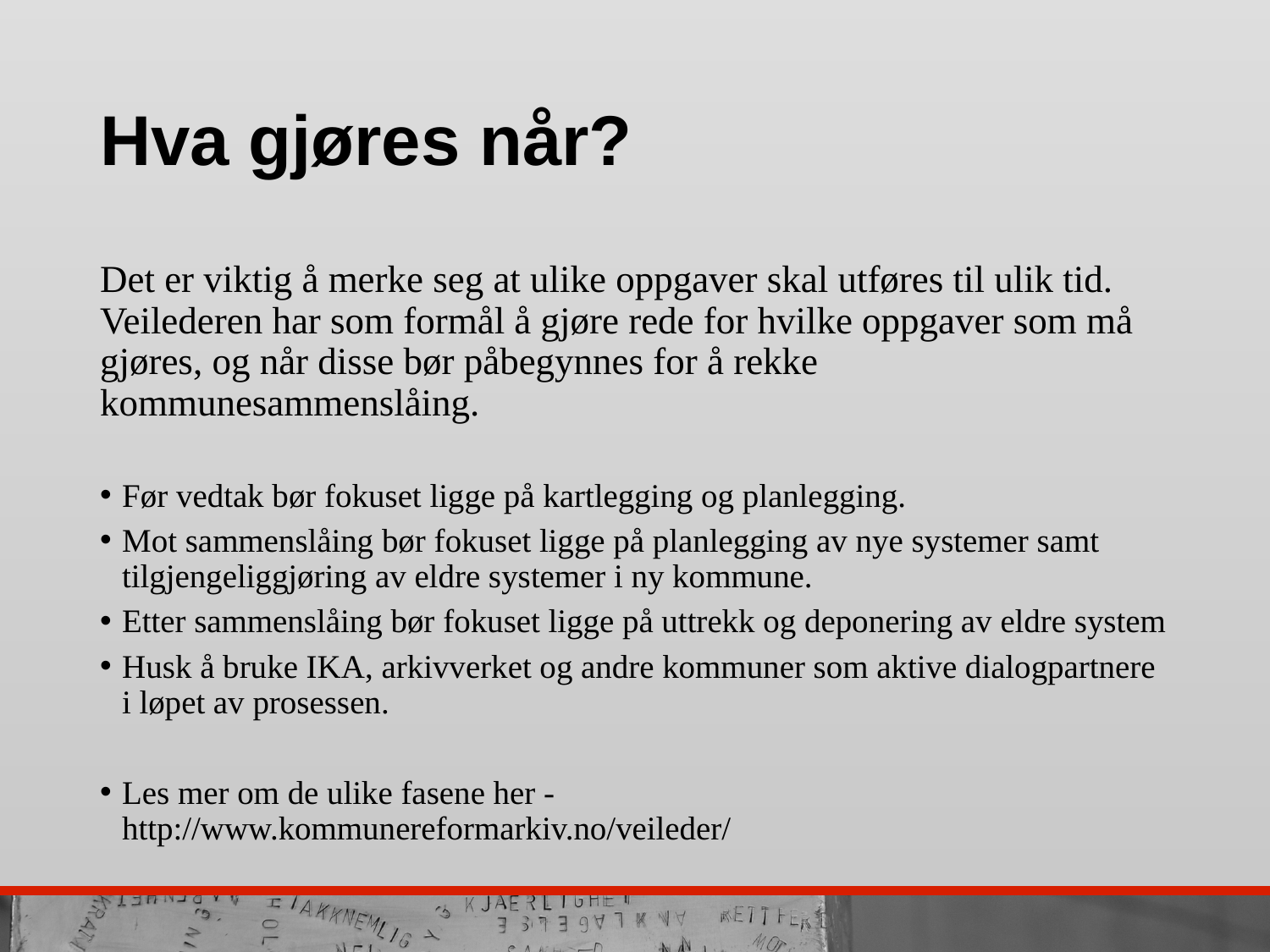

# Hva gjøres når?
Det er viktig å merke seg at ulike oppgaver skal utføres til ulik tid. Veilederen har som formål å gjøre rede for hvilke oppgaver som må gjøres, og når disse bør påbegynnes for å rekke kommunesammenslåing.

Før vedtak bør fokuset ligge på kartlegging og planlegging.
Mot sammenslåing bør fokuset ligge på planlegging av nye systemer samt tilgjengeliggjøring av eldre systemer i ny kommune.
Etter sammenslåing bør fokuset ligge på uttrekk og deponering av eldre system
Husk å bruke IKA, arkivverket og andre kommuner som aktive dialogpartnere i løpet av prosessen.

Les mer om de ulike fasene her - http://www.kommunereformarkiv.no/veileder/